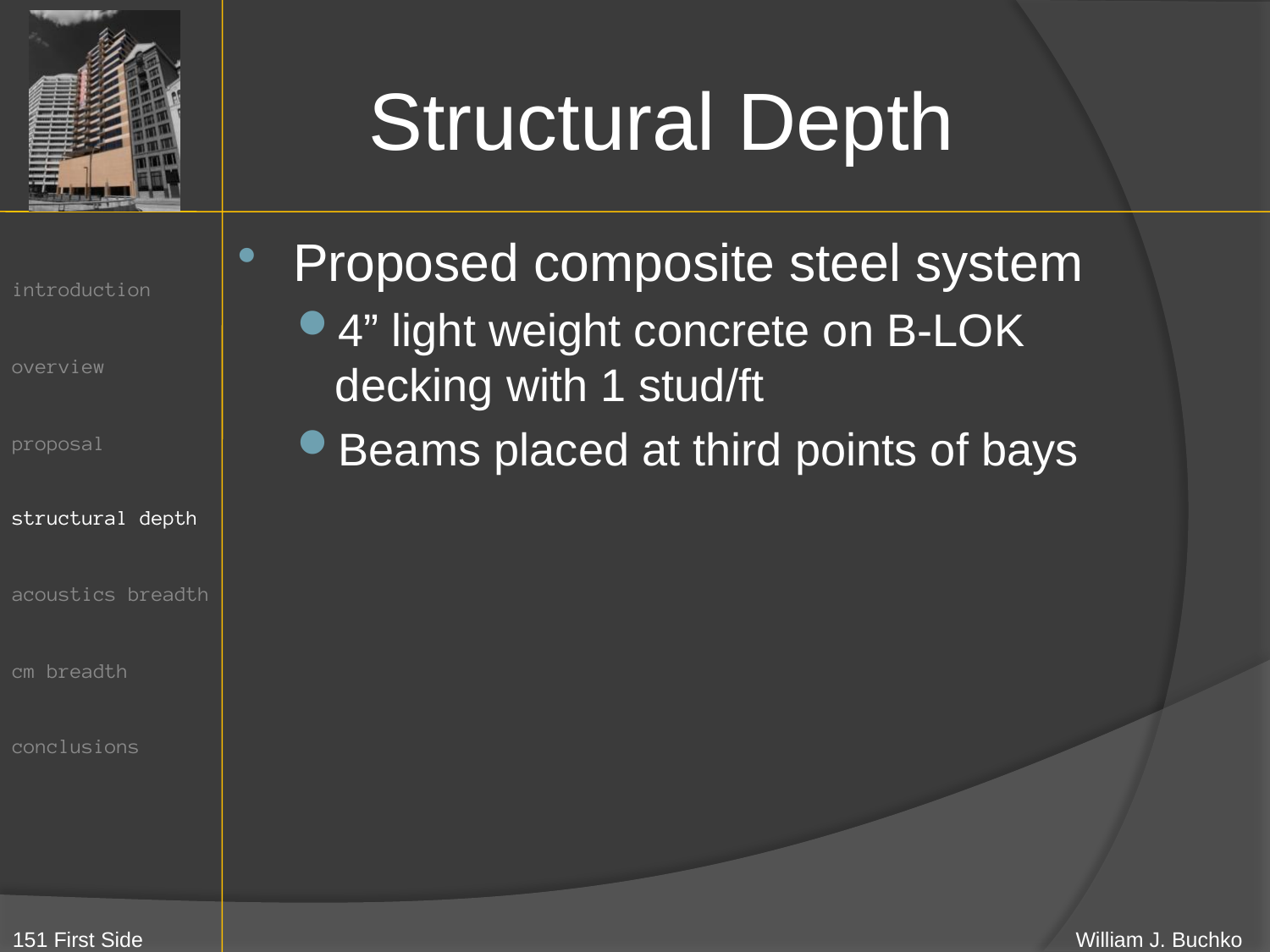

# Structural Depth
Proposed composite steel system
4” light weight concrete on B-LOK decking with 1 stud/ft
Beams placed at third points of bays

structural depth